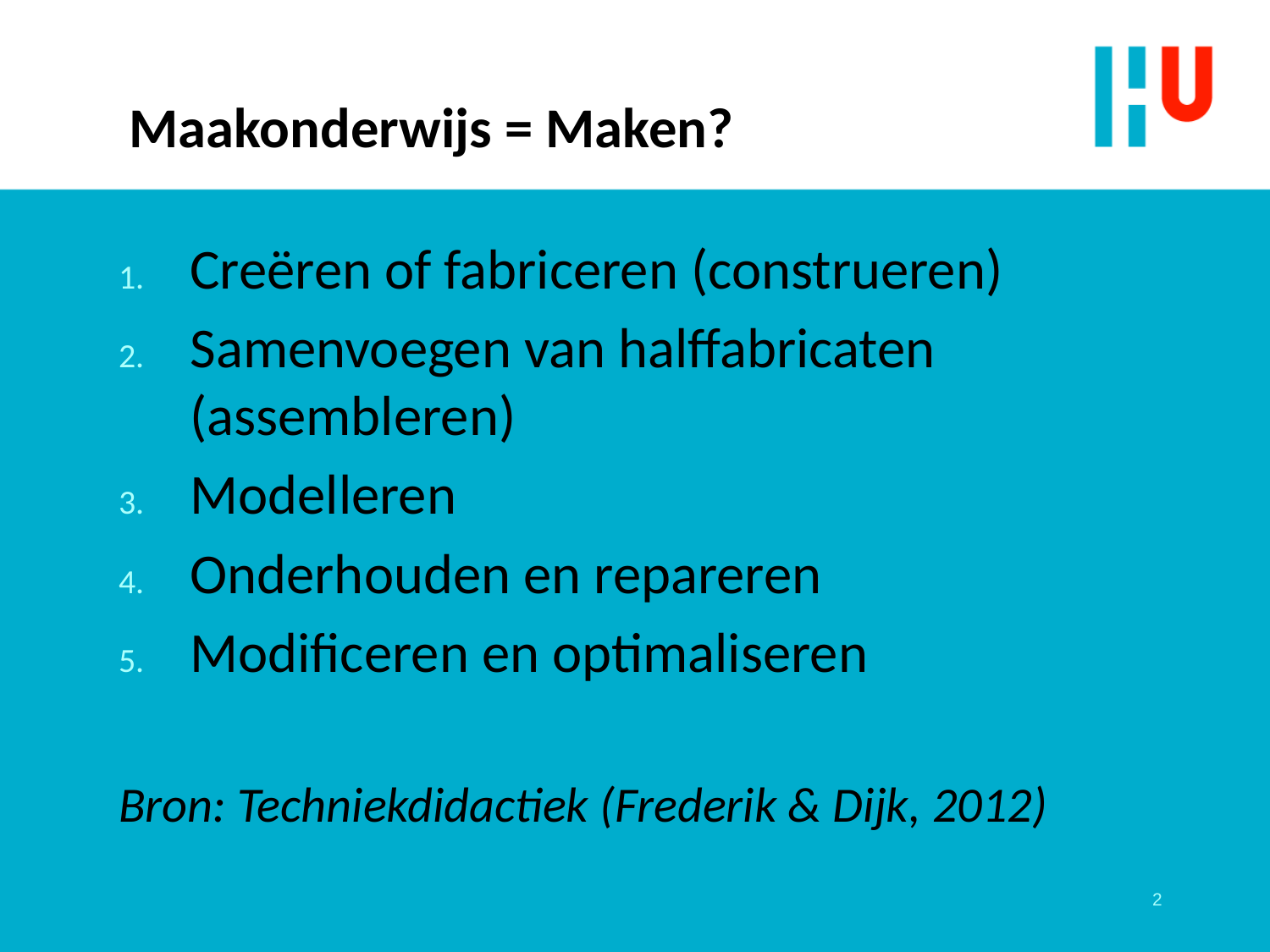

# Maakonderwijs = Maken?
Creëren of fabriceren (construeren)
Samenvoegen van halffabricaten (assembleren)
Modelleren
Onderhouden en repareren
Modificeren en optimaliseren

Bron: Techniekdidactiek (Frederik & Dijk, 2012)
2